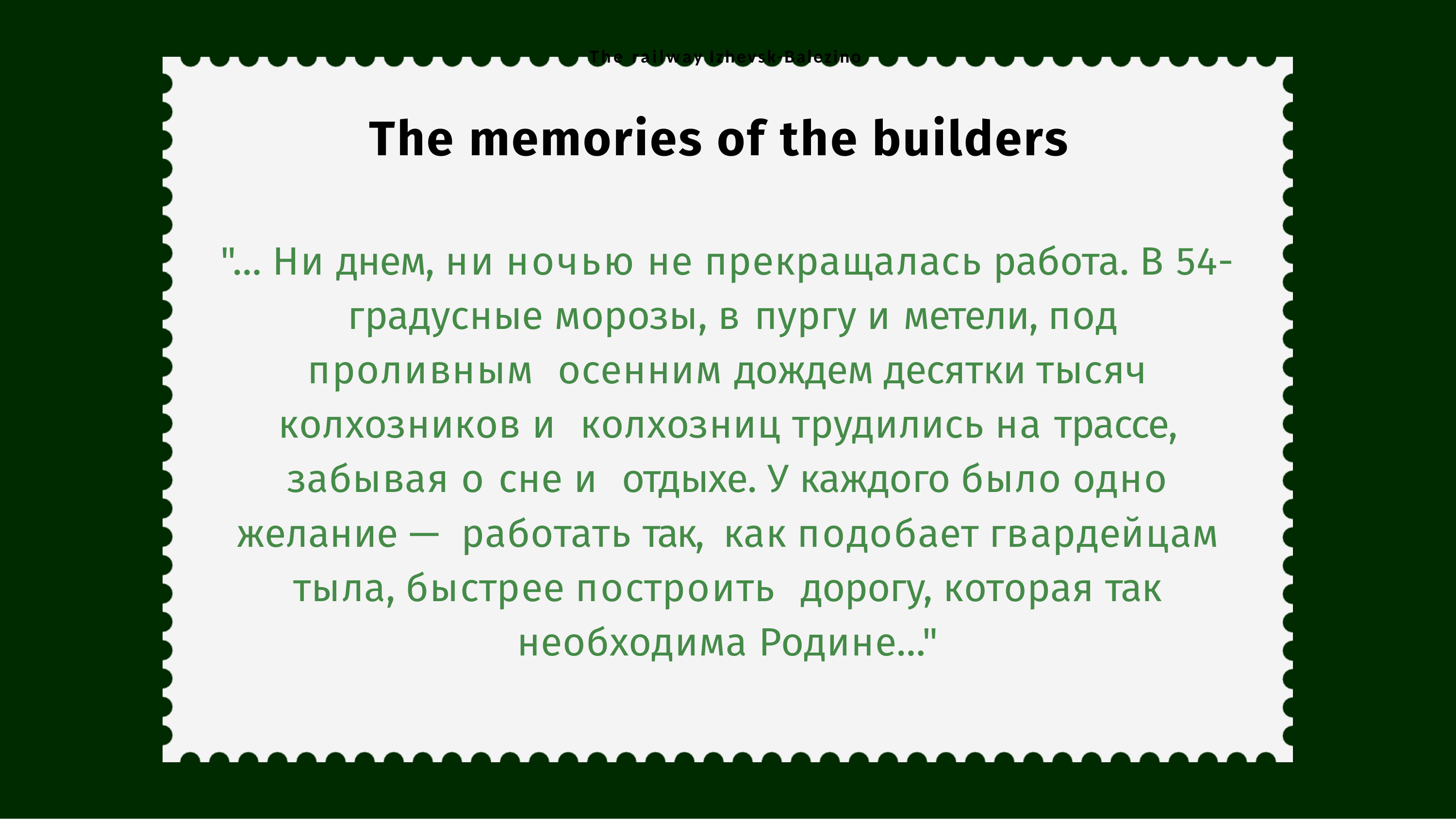

The railway Izhevsk-Balezino
The memories of the builders
"… Ни днем, ни ночью не прекращалась работа. В 54-  градусные морозы, в пургу и метели, под проливным  осенним дождем десятки тысяч колхозников и  колхозниц трудились на трассе, забывая о сне и  отдыхе. У каждого было одно желание — работать так,  как подобает гвардейцам тыла, быстрее построить  дорогу, которая так необходима Родине…"